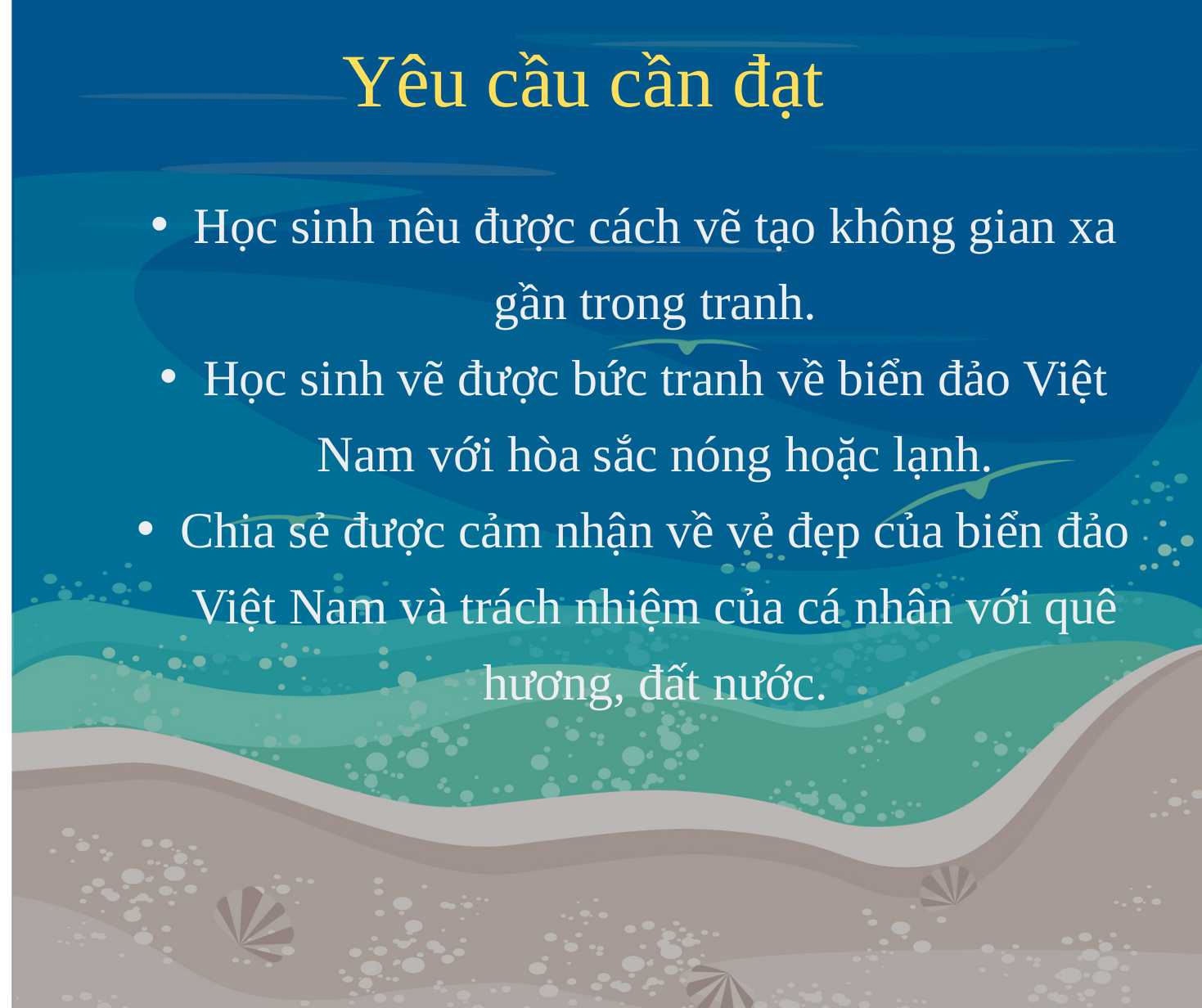

Yêu cầu cần đạt
Học sinh nêu được cách vẽ tạo không gian xa gần trong tranh.
Học sinh vẽ được bức tranh về biển đảo Việt Nam với hòa sắc nóng hoặc lạnh.
Chia sẻ được cảm nhận về vẻ đẹp của biển đảo Việt Nam và trách nhiệm của cá nhân với quê hương, đất nước.